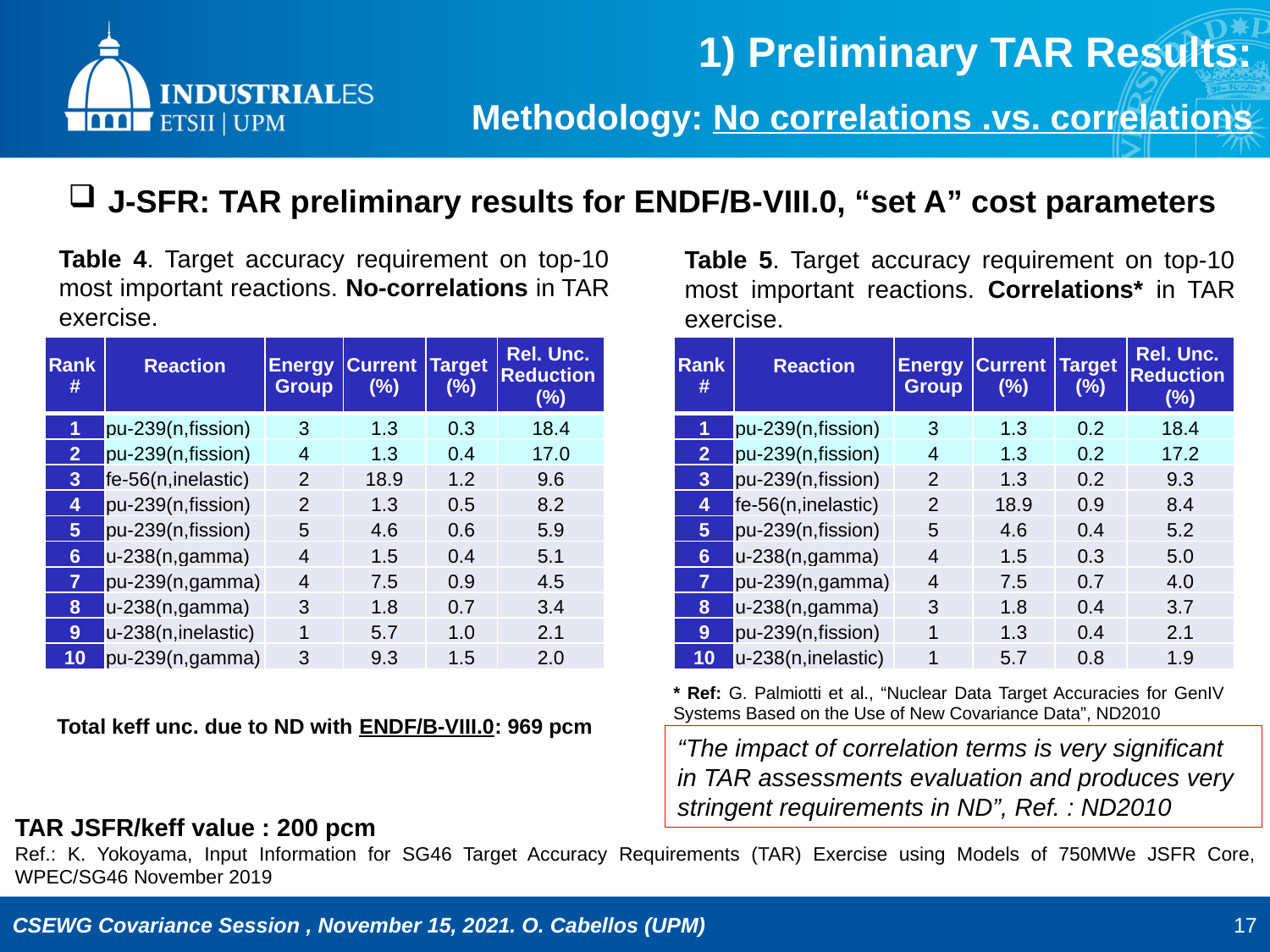

1) Preliminary TAR Results:
Methodology: No correlations .vs. correlations
J-SFR: TAR preliminary results for ENDF/B-VIII.0, “set A” cost parameters
Table 4. Target accuracy requirement on top-10 most important reactions. No-correlations in TAR exercise.
Table 5. Target accuracy requirement on top-10 most important reactions. Correlations* in TAR exercise.
| Rank # | Reaction | Energy Group | Current (%) | Target (%) | Rel. Unc. Reduction (%) |
| --- | --- | --- | --- | --- | --- |
| 1 | pu-239(n,fission) | 3 | 1.3 | 0.3 | 18.4 |
| 2 | pu-239(n,fission) | 4 | 1.3 | 0.4 | 17.0 |
| 3 | fe-56(n,inelastic) | 2 | 18.9 | 1.2 | 9.6 |
| 4 | pu-239(n,fission) | 2 | 1.3 | 0.5 | 8.2 |
| 5 | pu-239(n,fission) | 5 | 4.6 | 0.6 | 5.9 |
| 6 | u-238(n,gamma) | 4 | 1.5 | 0.4 | 5.1 |
| 7 | pu-239(n,gamma) | 4 | 7.5 | 0.9 | 4.5 |
| 8 | u-238(n,gamma) | 3 | 1.8 | 0.7 | 3.4 |
| 9 | u-238(n,inelastic) | 1 | 5.7 | 1.0 | 2.1 |
| 10 | pu-239(n,gamma) | 3 | 9.3 | 1.5 | 2.0 |
| Rank # | Reaction | Energy Group | Current (%) | Target (%) | Rel. Unc. Reduction (%) |
| --- | --- | --- | --- | --- | --- |
| 1 | pu-239(n,fission) | 3 | 1.3 | 0.2 | 18.4 |
| 2 | pu-239(n,fission) | 4 | 1.3 | 0.2 | 17.2 |
| 3 | pu-239(n,fission) | 2 | 1.3 | 0.2 | 9.3 |
| 4 | fe-56(n,inelastic) | 2 | 18.9 | 0.9 | 8.4 |
| 5 | pu-239(n,fission) | 5 | 4.6 | 0.4 | 5.2 |
| 6 | u-238(n,gamma) | 4 | 1.5 | 0.3 | 5.0 |
| 7 | pu-239(n,gamma) | 4 | 7.5 | 0.7 | 4.0 |
| 8 | u-238(n,gamma) | 3 | 1.8 | 0.4 | 3.7 |
| 9 | pu-239(n,fission) | 1 | 1.3 | 0.4 | 2.1 |
| 10 | u-238(n,inelastic) | 1 | 5.7 | 0.8 | 1.9 |
* Ref: G. Palmiotti et al., “Nuclear Data Target Accuracies for GenIV Systems Based on the Use of New Covariance Data”, ND2010
Total keff unc. due to ND with ENDF/B-VIII.0: 969 pcm
“The impact of correlation terms is very significant in TAR assessments evaluation and produces very stringent requirements in ND”, Ref. : ND2010

TAR JSFR/keff value : 200 pcm
Ref.: K. Yokoyama, Input Information for SG46 Target Accuracy Requirements (TAR) Exercise using Models of 750MWe JSFR Core, WPEC/SG46 November 2019
17